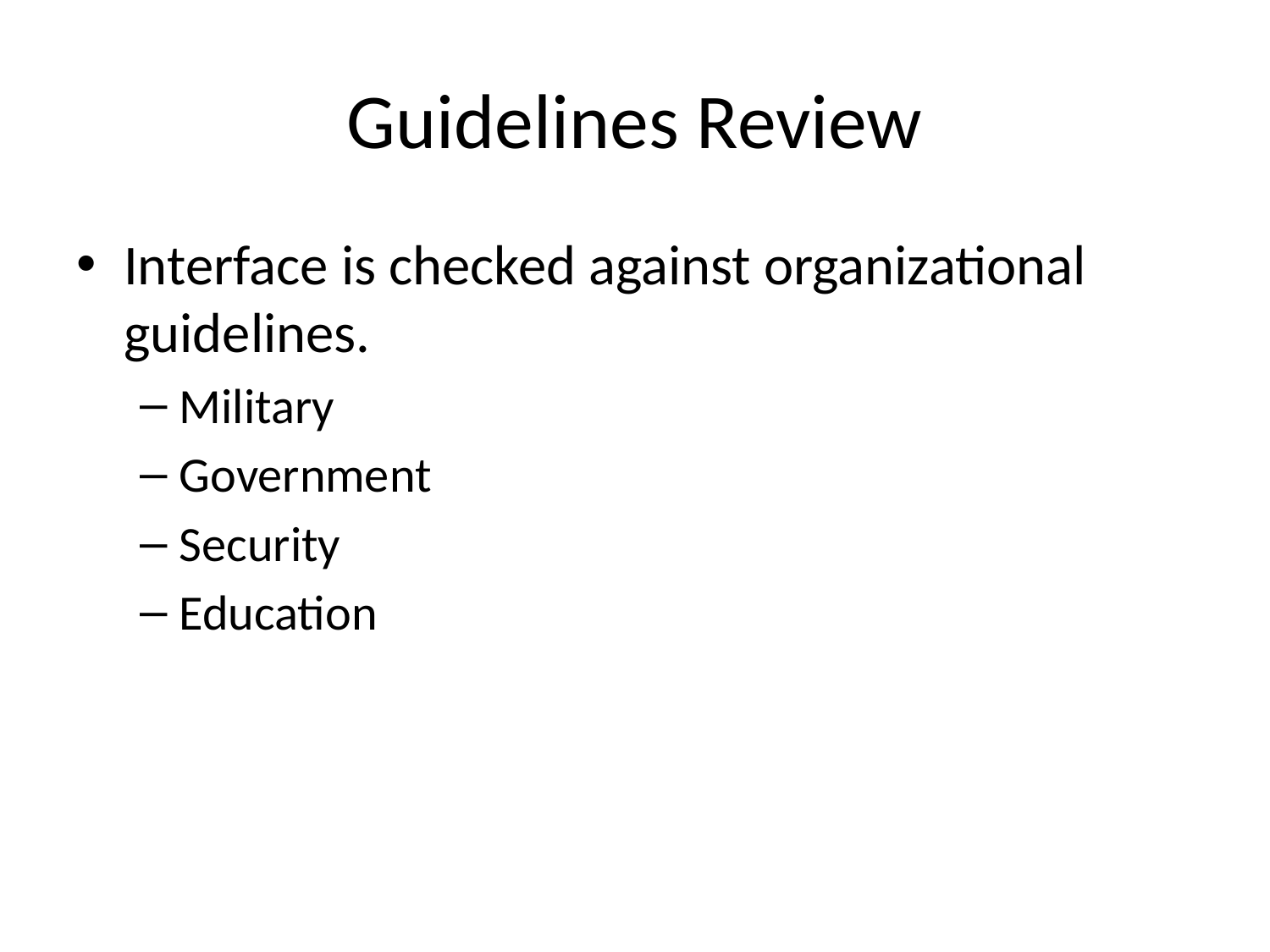

# Guidelines Review
Interface is checked against organizational guidelines.
Military
Government
Security
Education